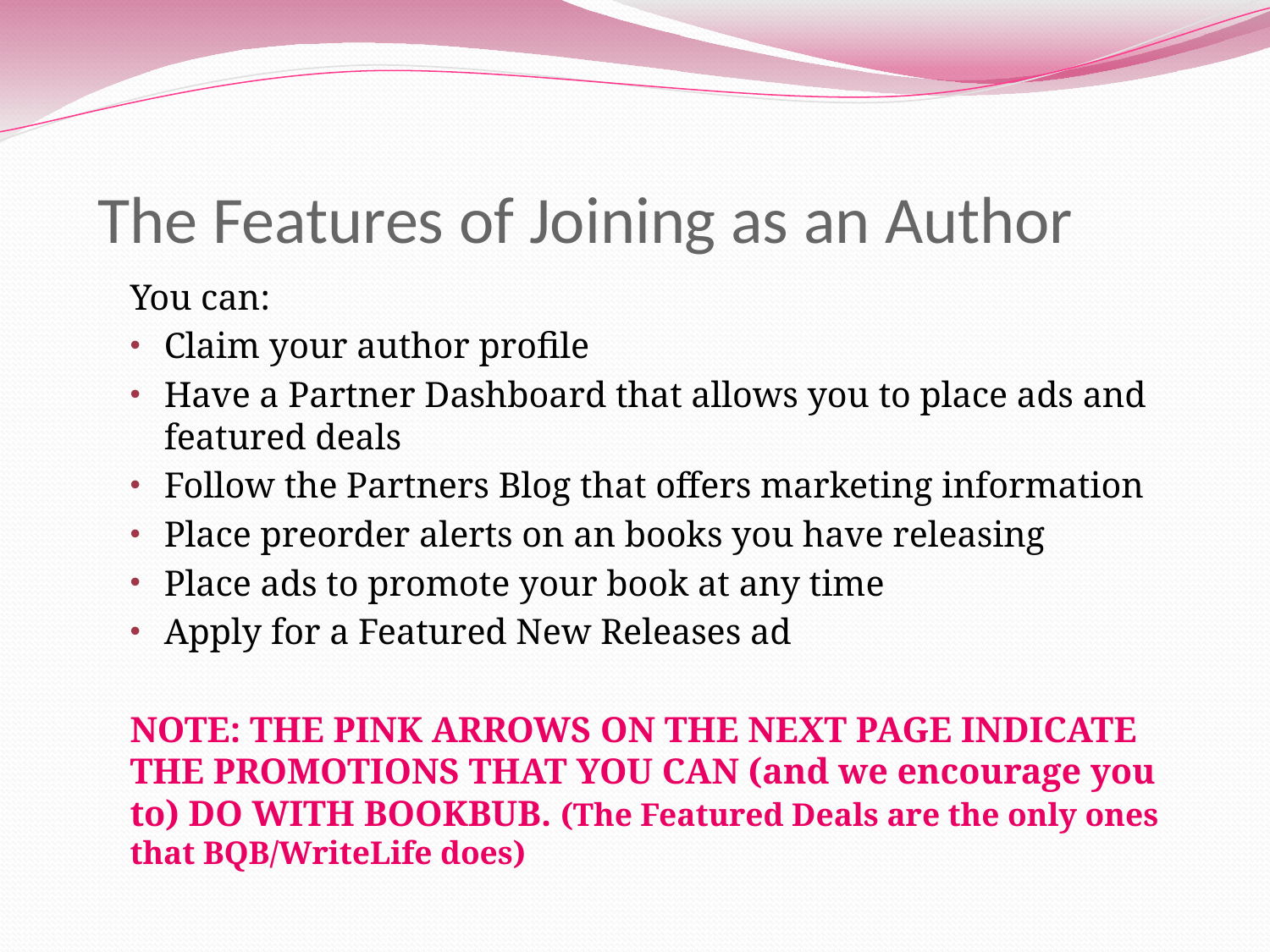

# The Features of Joining as an Author
You can:
Claim your author profile
Have a Partner Dashboard that allows you to place ads and featured deals
Follow the Partners Blog that offers marketing information
Place preorder alerts on an books you have releasing
Place ads to promote your book at any time
Apply for a Featured New Releases ad

NOTE: THE PINK ARROWS ON THE NEXT PAGE INDICATE THE PROMOTIONS THAT YOU CAN (and we encourage you to) DO WITH BOOKBUB. (The Featured Deals are the only ones that BQB/WriteLife does)